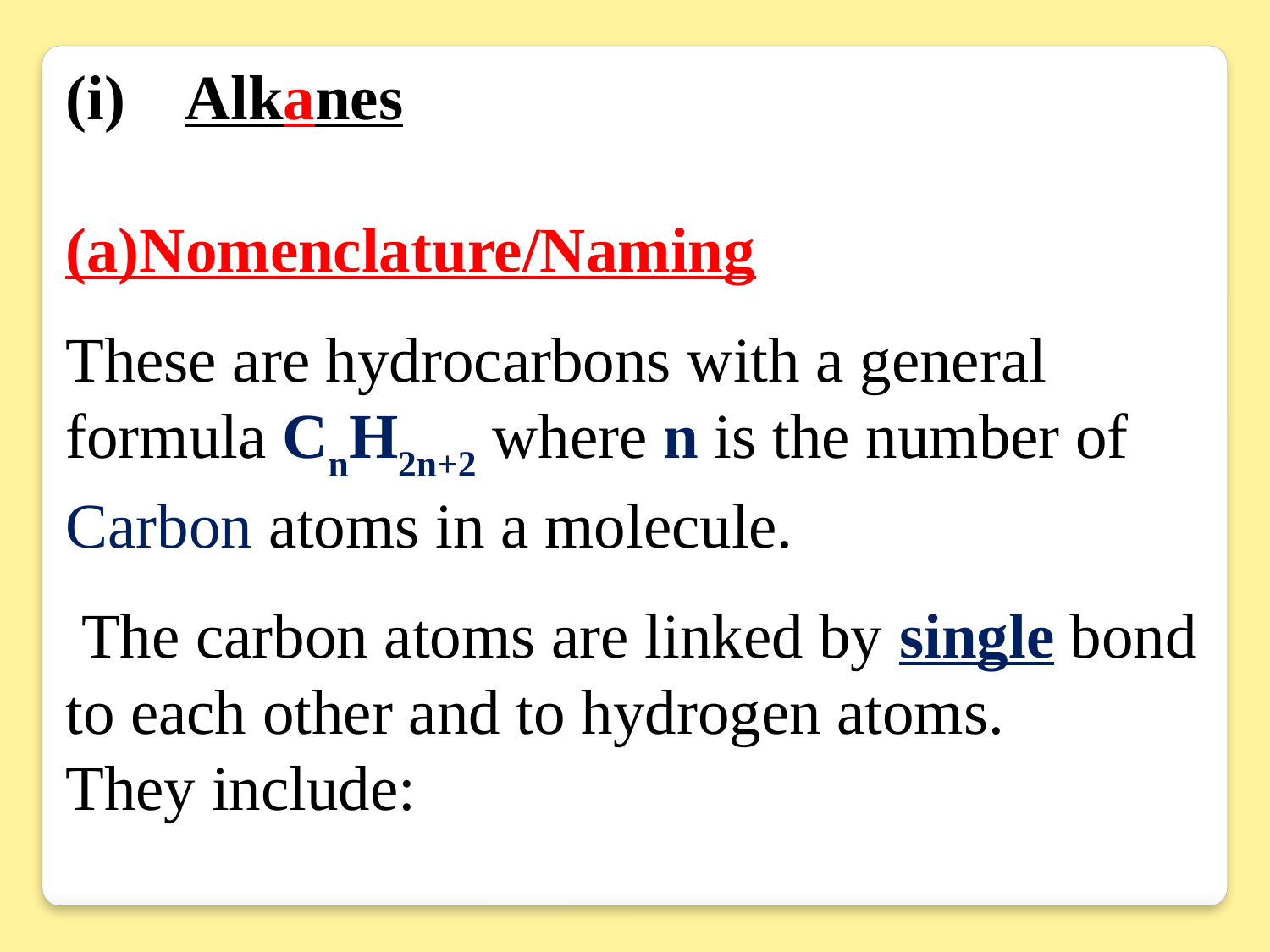

Alkanes

(a)Nomenclature/Naming

These are hydrocarbons with a general formula CnH2n+2 where n is the number of Carbon atoms in a molecule.

 The carbon atoms are linked by single bond to each other and to hydrogen atoms.
They include: